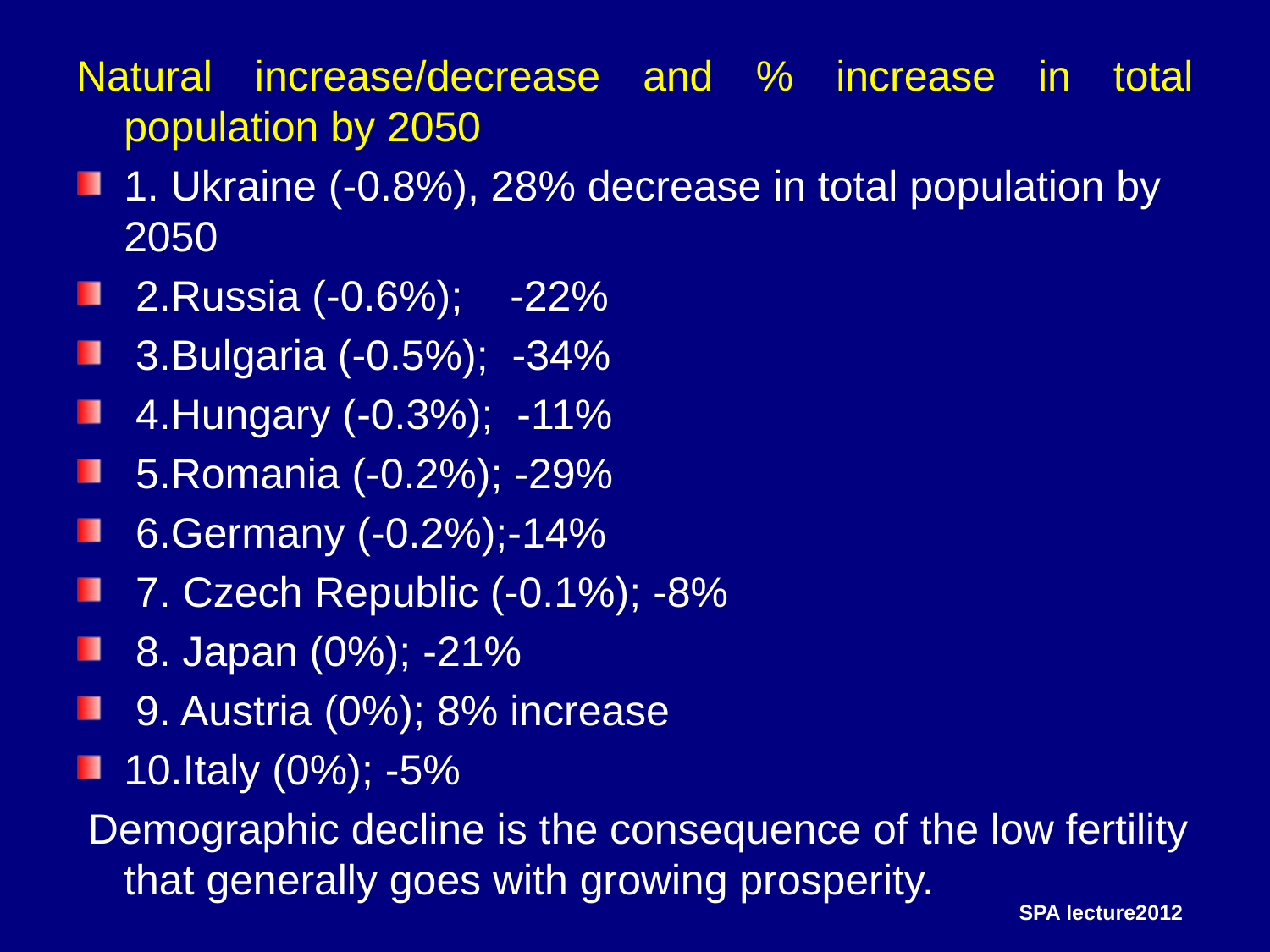

Natural increase/decrease and % increase in total population by 2050
1. Ukraine (-0.8%), 28% decrease in total population by 2050
 2.Russia (-0.6%);    -22%
 3.Bulgaria (-0.5%);  -34%
 4.Hungary (-0.3%);  -11%
 5.Romania (-0.2%); -29%
 6.Germany (-0.2%);-14%
 7. Czech Republic (-0.1%); -8%
 8. Japan (0%); -21%
 9. Austria (0%); 8% increase
10.Italy (0%); -5%
 Demographic decline is the consequence of the low fertility that generally goes with growing prosperity.
SPA lecture2012